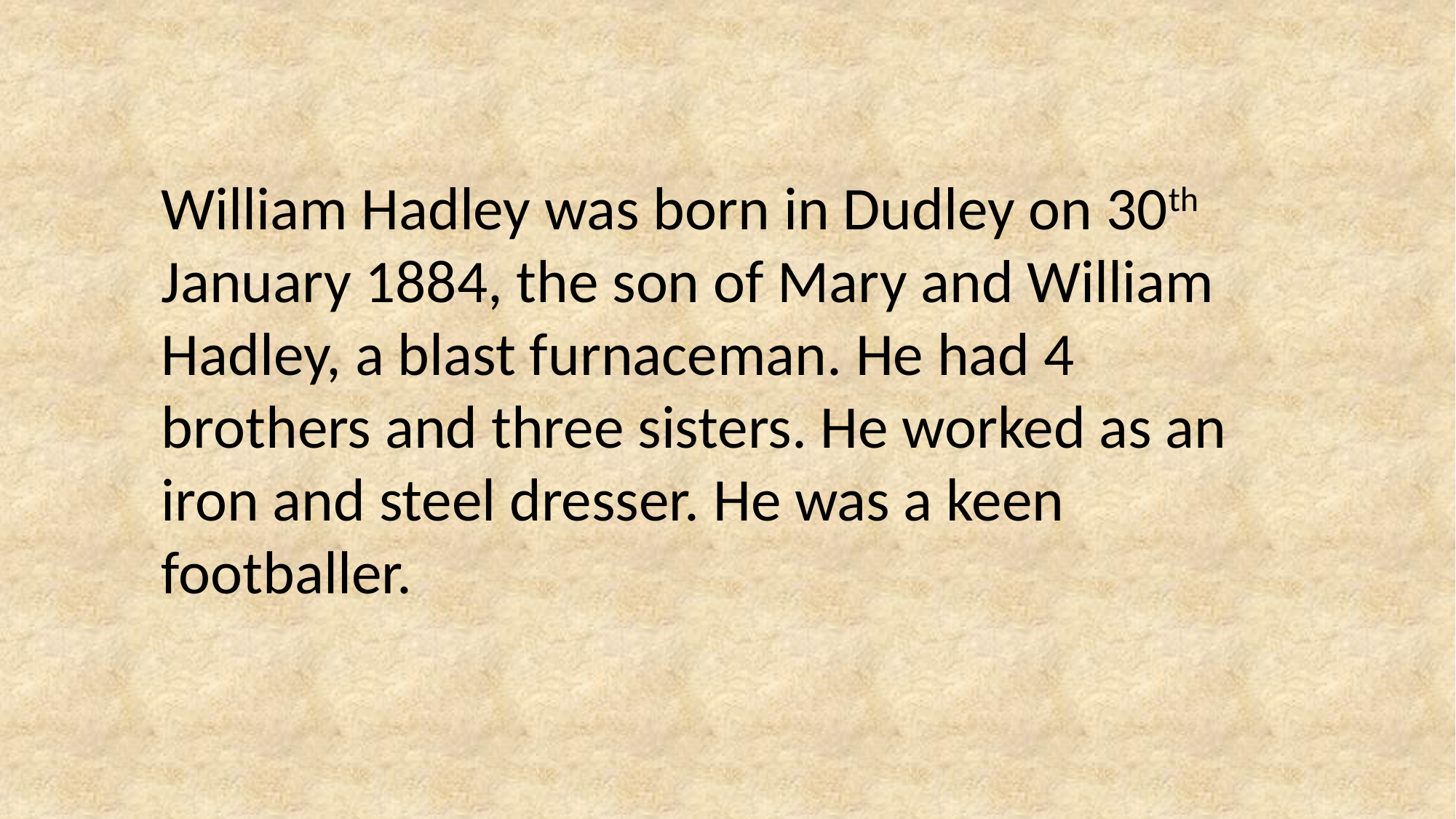

William Hadley was born in Dudley on 30th January 1884, the son of Mary and William Hadley, a blast furnaceman. He had 4 brothers and three sisters. He worked as an iron and steel dresser. He was a keen footballer.